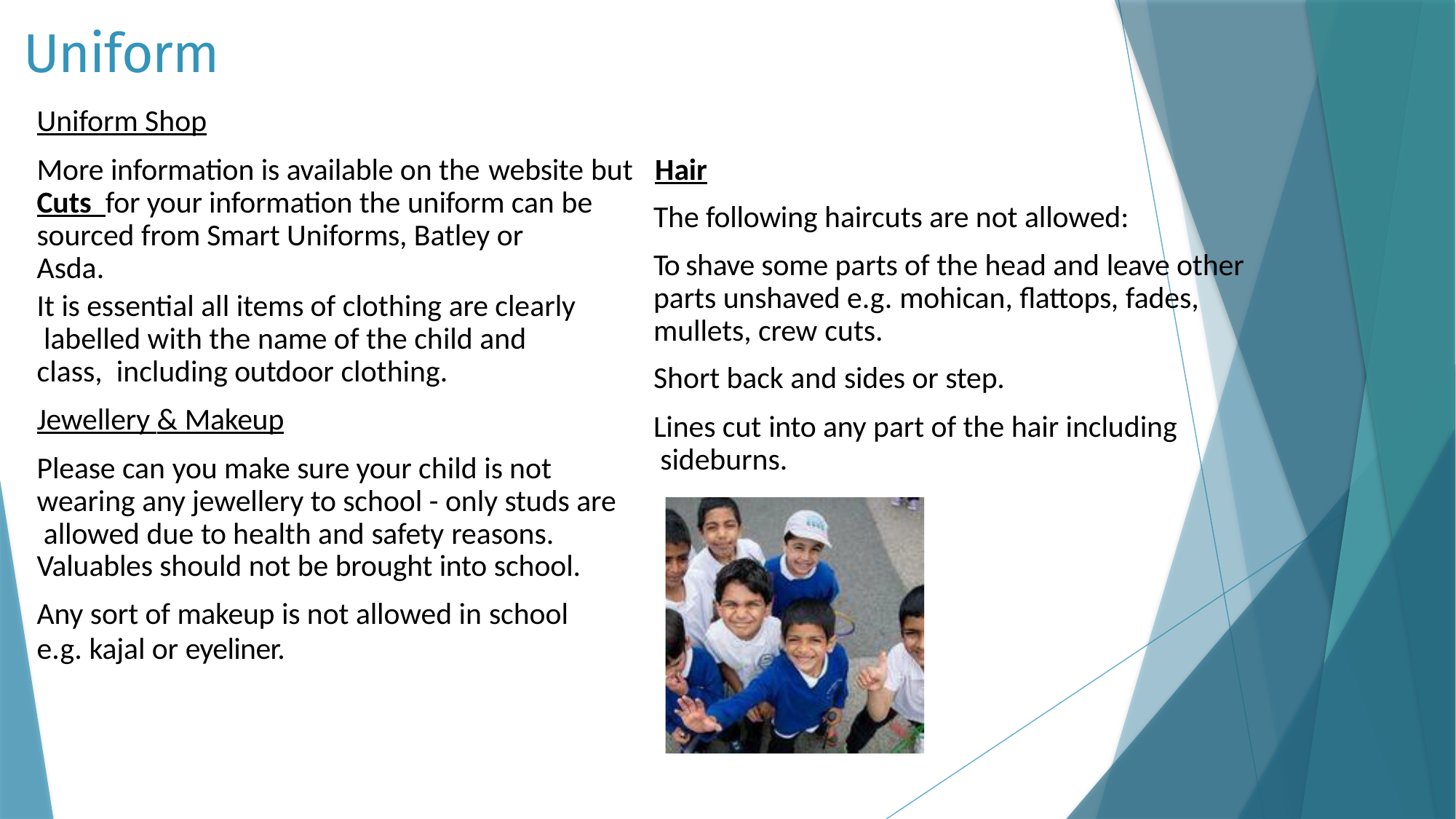

# Uniform
Uniform Shop
More information is available on the website but	Hair Cuts  for your information the uniform can be
The following haircuts are not allowed:
To shave some parts of the head and leave other  parts unshaved e.g. mohican, flattops, fades,  mullets, crew cuts.
Short back and sides or step.
Lines cut into any part of the hair including  sideburns.
sourced from Smart Uniforms, Batley or Asda.
It is essential all items of clothing are clearly  labelled with the name of the child and class,  including outdoor clothing.
Jewellery & Makeup
Please can you make sure your child is not  wearing any jewellery to school - only studs are  allowed due to health and safety reasons.
Valuables should not be brought into school.
Any sort of makeup is not allowed in school

e.g. kajal or eyeliner.